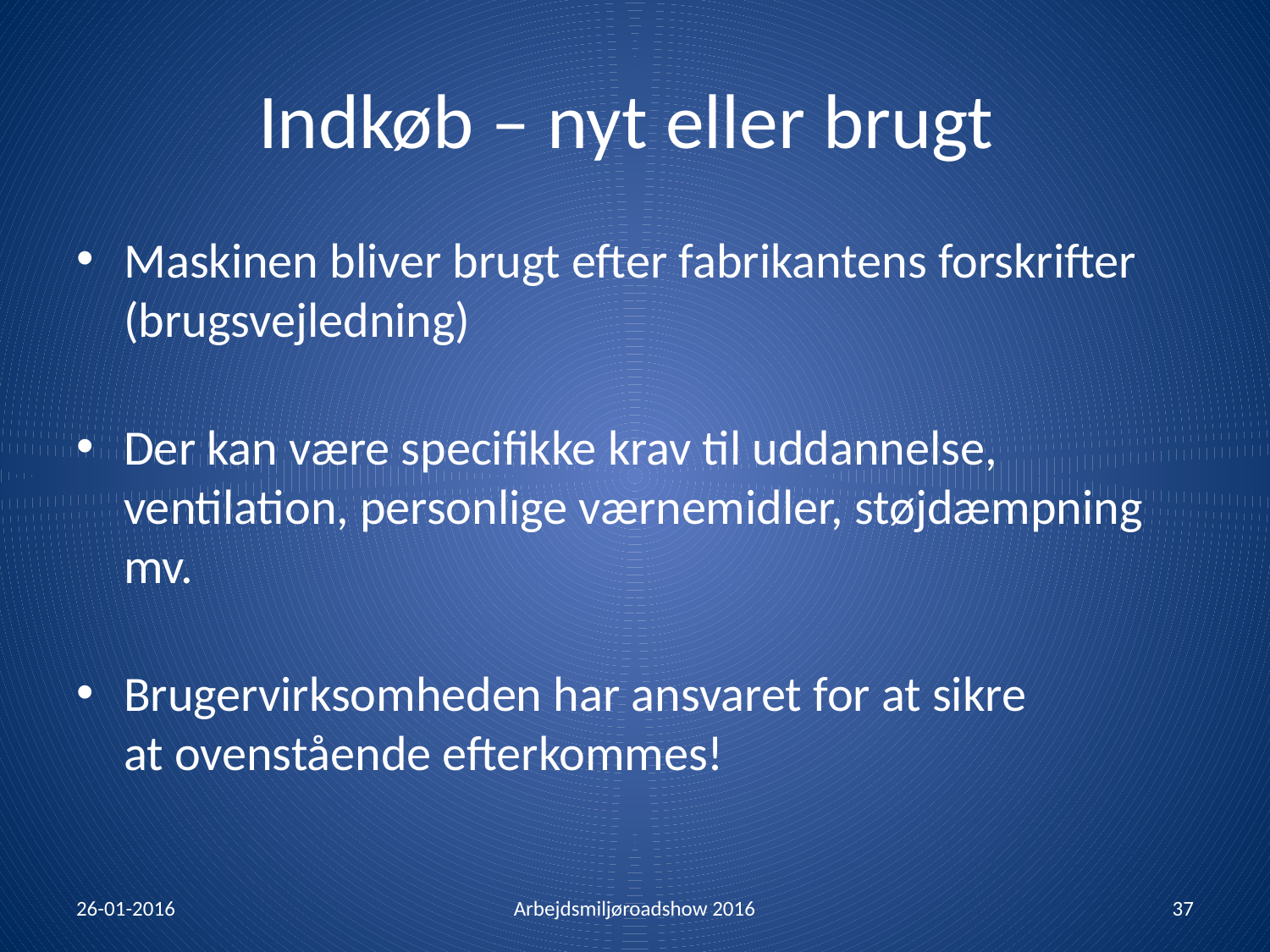

# Indkøb – nyt eller brugt
Maskinen bliver brugt efter fabrikantens forskrifter (brugsvejledning)
Der kan være specifikke krav til uddannelse, ventilation, personlige værnemidler, støjdæmpning mv.
Brugervirksomheden har ansvaret for at sikre
at ovenstående efterkommes!
26-01-2016
Arbejdsmiljøroadshow 2016
37